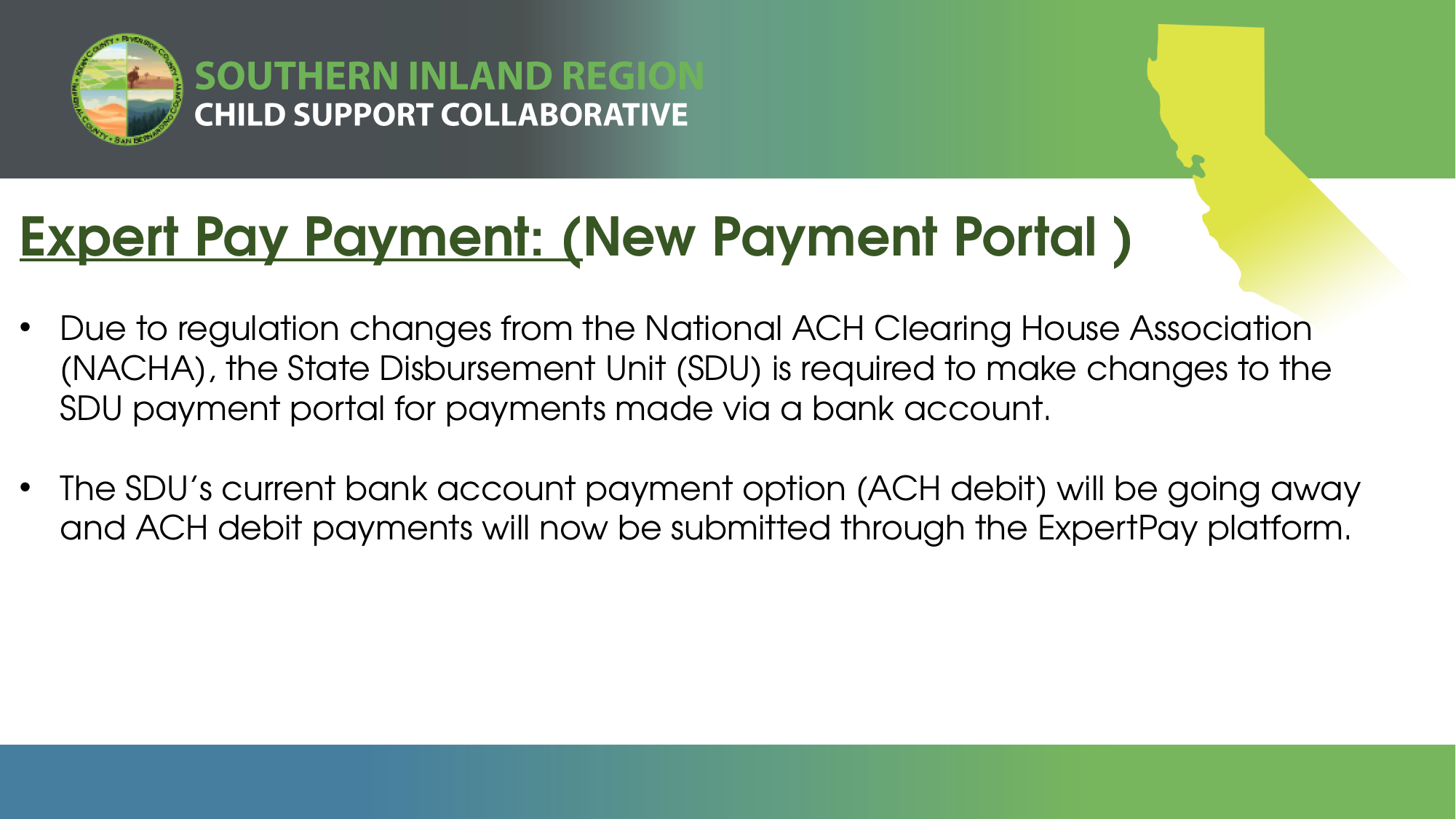

Expert Pay Payment: (New Payment Portal )

Due to regulation changes from the National ACH Clearing House Association (NACHA), the State Disbursement Unit (SDU) is required to make changes to the SDU payment portal for payments made via a bank account.

The SDU’s current bank account payment option (ACH debit) will be going away and ACH debit payments will now be submitted through the ExpertPay platform.